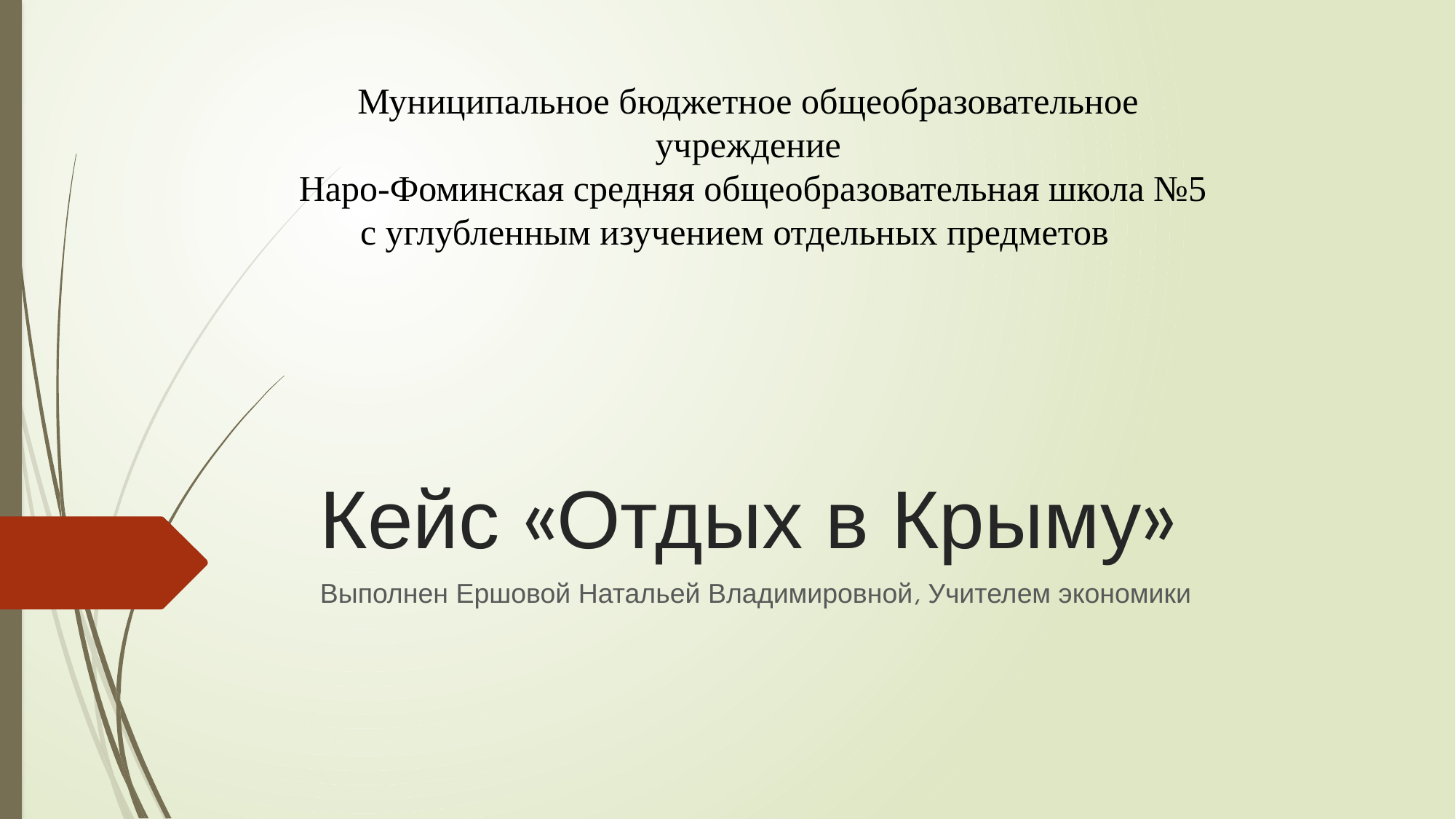

Муниципальное бюджетное общеобразовательное учреждение
 Наро-Фоминская средняя общеобразовательная школа №5
с углубленным изучением отдельных предметов
# Кейс «Отдых в Крыму»
Выполнен Ершовой Натальей Владимировной, Учителем экономики